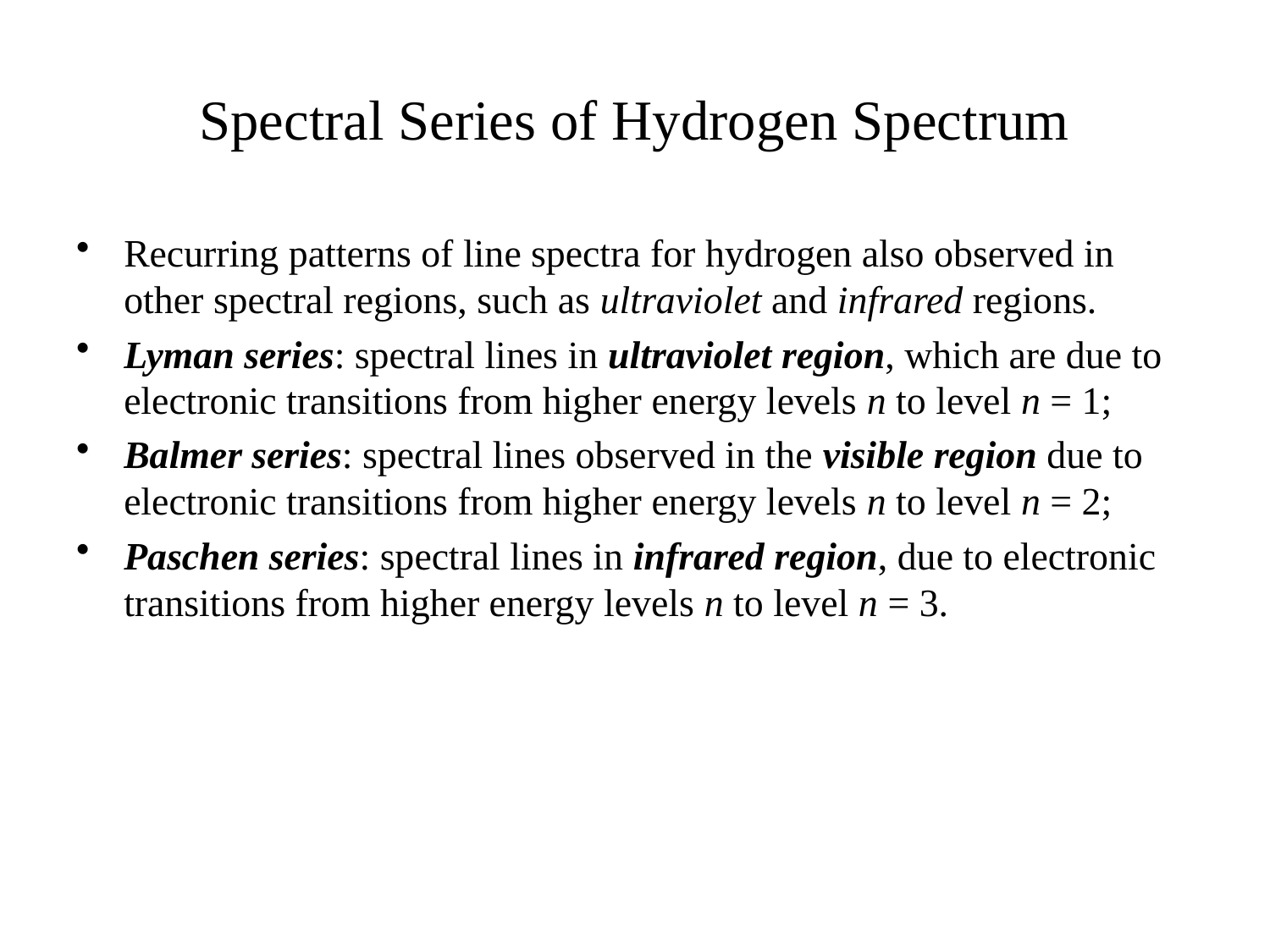

# Spectral Series of Hydrogen Spectrum
Recurring patterns of line spectra for hydrogen also observed in other spectral regions, such as ultraviolet and infrared regions.
Lyman series: spectral lines in ultraviolet region, which are due to electronic transitions from higher energy levels n to level n = 1;
Balmer series: spectral lines observed in the visible region due to electronic transitions from higher energy levels n to level n = 2;
Paschen series: spectral lines in infrared region, due to electronic transitions from higher energy levels n to level n = 3.